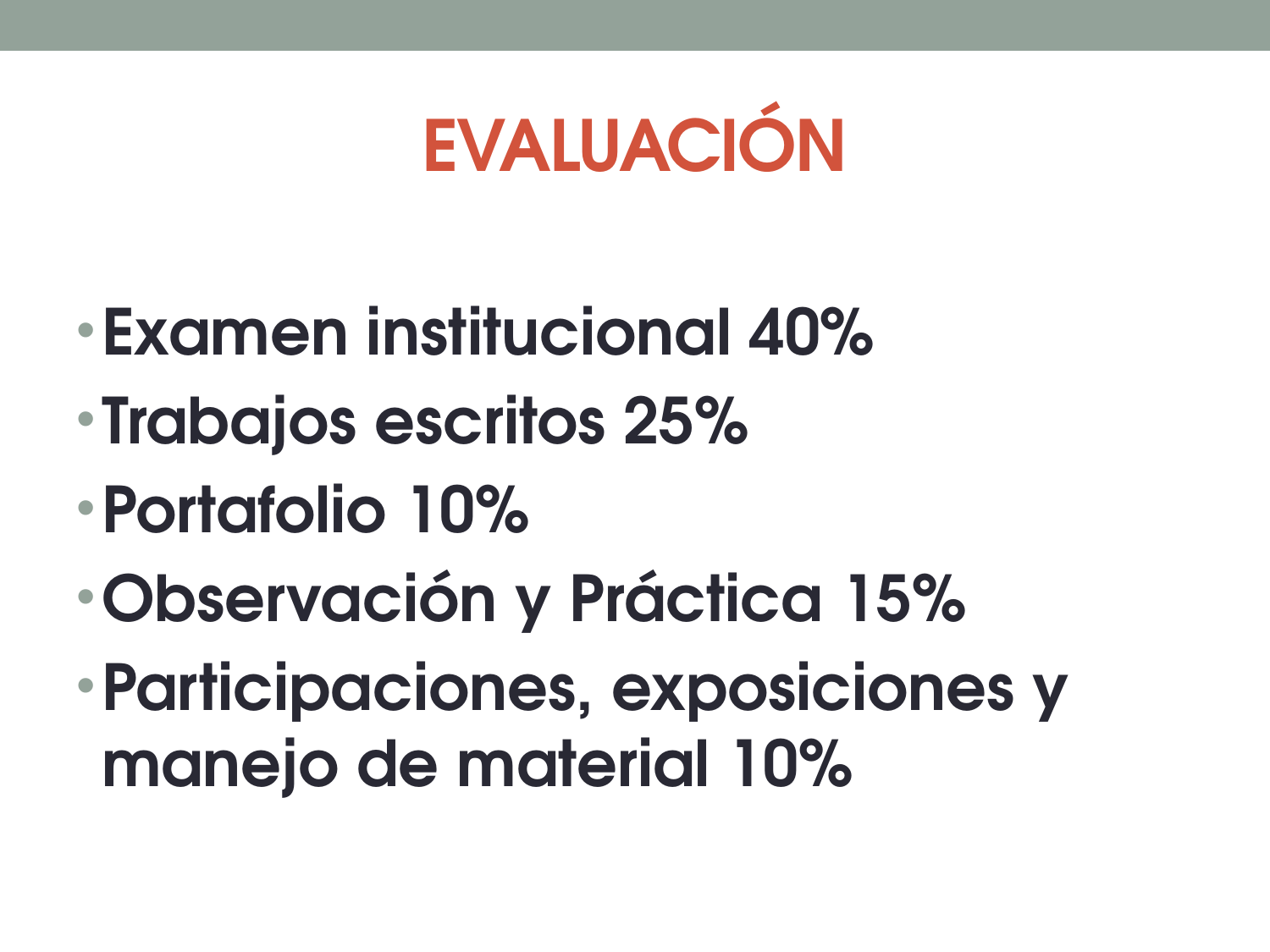

# EVALUACIÓN

Examen institucional 40%
Trabajos escritos 25%
Portafolio 10%
Observación y Práctica 15%
Participaciones, exposiciones y manejo de material 10%